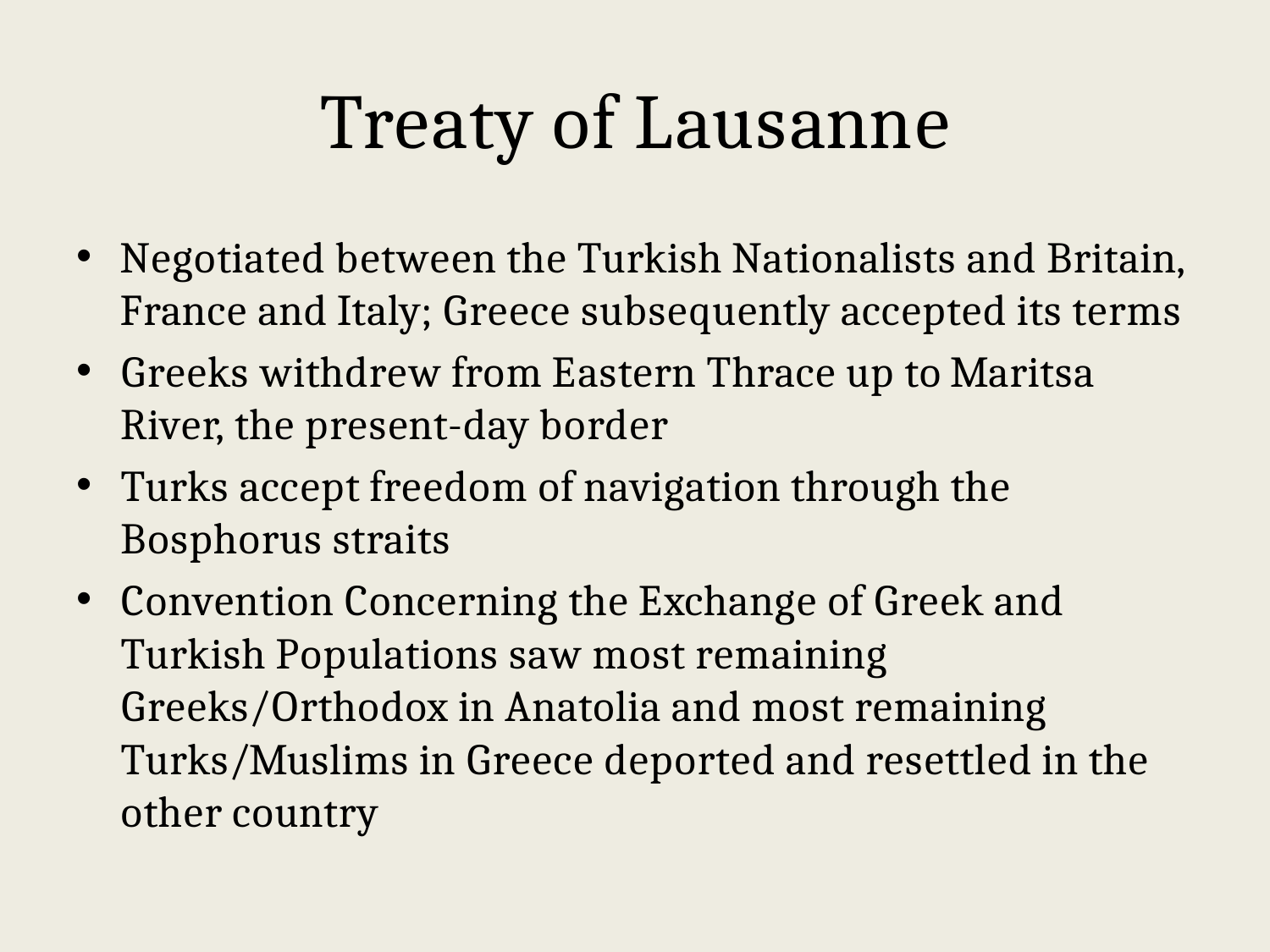

# Treaty of Lausanne
Negotiated between the Turkish Nationalists and Britain, France and Italy; Greece subsequently accepted its terms
Greeks withdrew from Eastern Thrace up to Maritsa River, the present-day border
Turks accept freedom of navigation through the Bosphorus straits
Convention Concerning the Exchange of Greek and Turkish Populations saw most remaining Greeks/Orthodox in Anatolia and most remaining Turks/Muslims in Greece deported and resettled in the other country